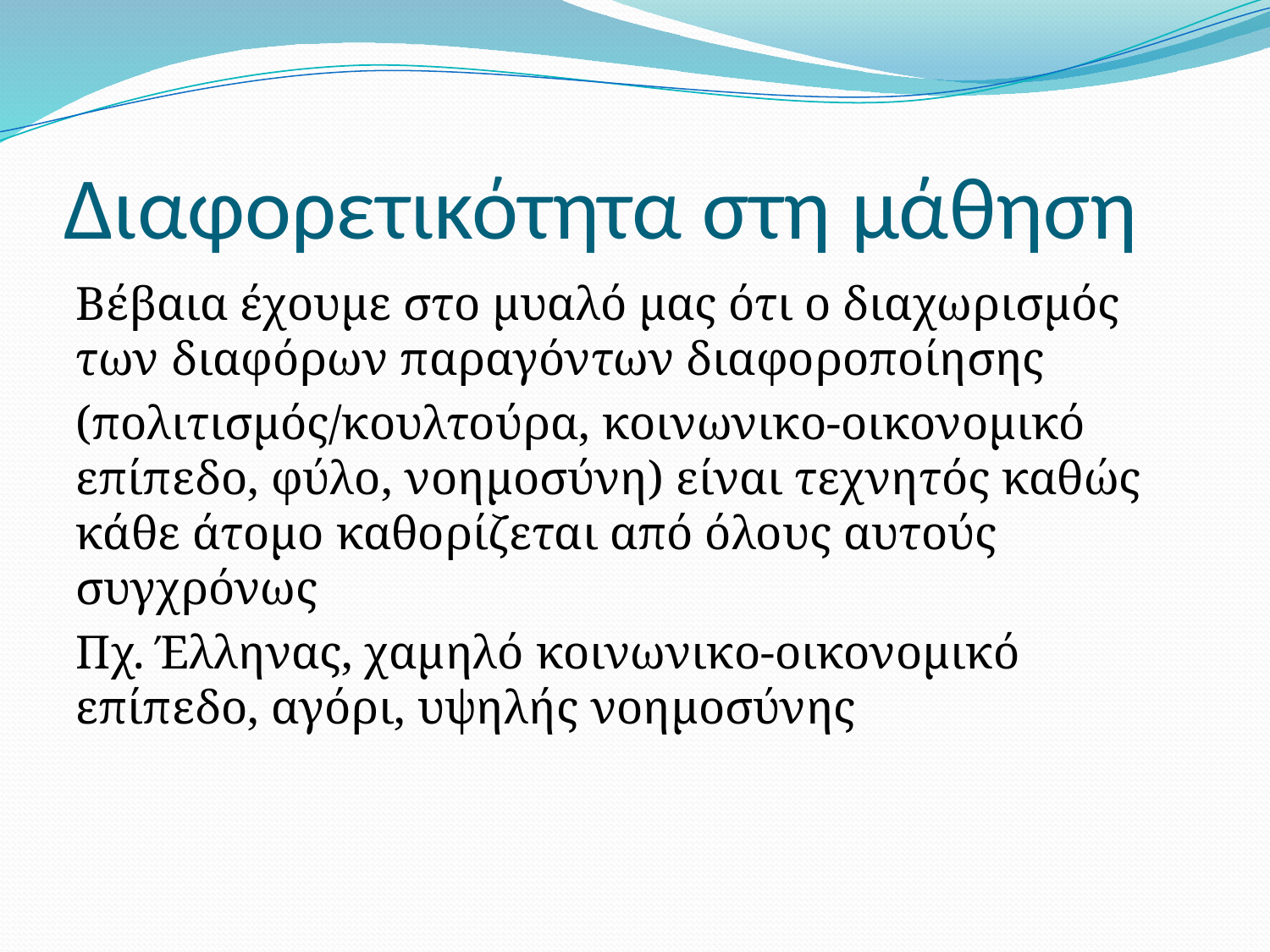

# Διαφορετικότητα στη μάθηση
Βέβαια έχουμε στο μυαλό μας ότι ο διαχωρισμός των διαφόρων παραγόντων διαφοροποίησης
(πολιτισμός/κουλτούρα, κοινωνικο-οικονομικό επίπεδο, φύλο, νοημοσύνη) είναι τεχνητός καθώς κάθε άτομο καθορίζεται από όλους αυτούς συγχρόνως
Πχ. Έλληνας, χαμηλό κοινωνικο-οικονομικό επίπεδο, αγόρι, υψηλής νοημοσύνης